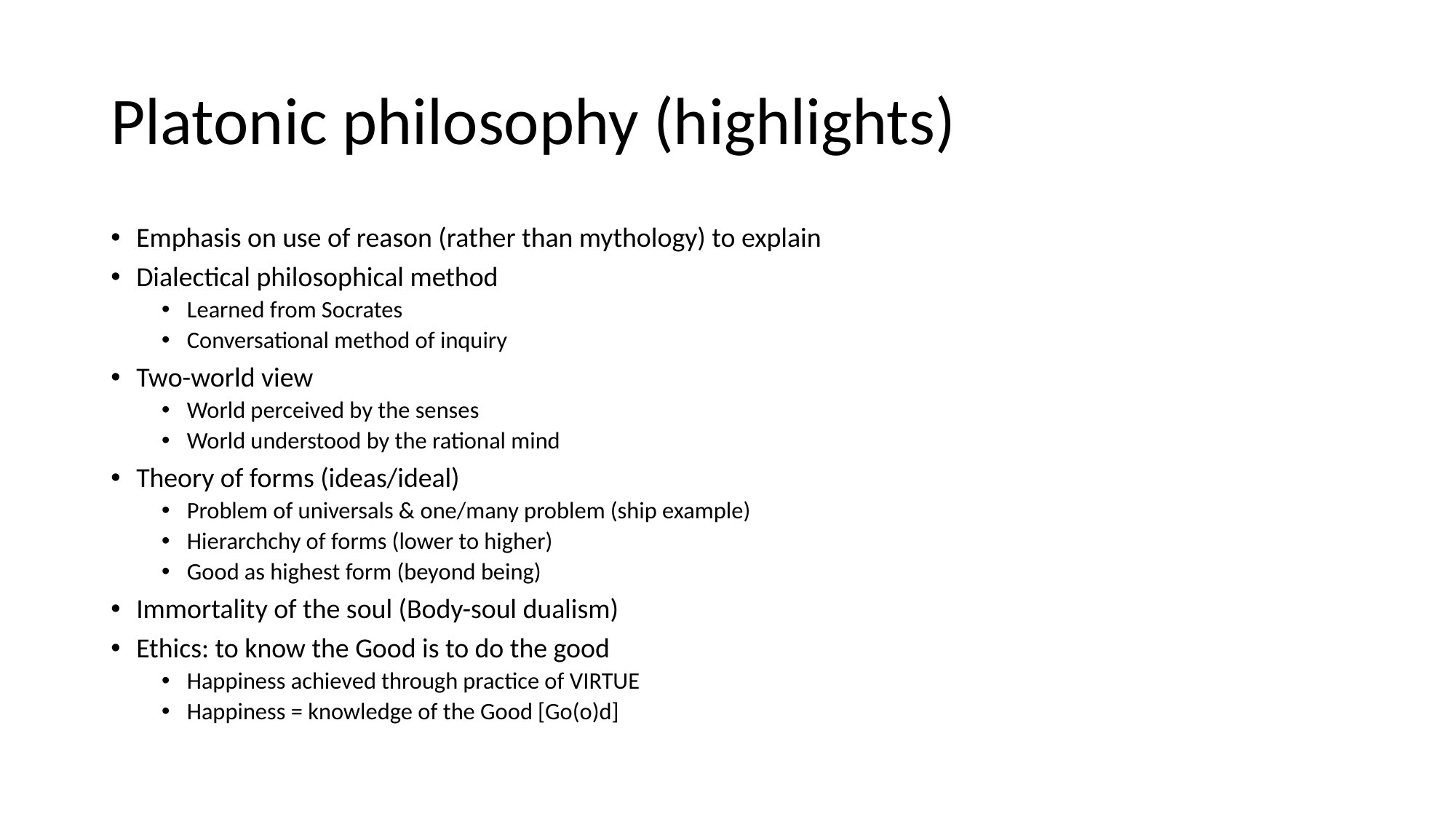

# Platonic philosophy (highlights)
Emphasis on use of reason (rather than mythology) to explain
Dialectical philosophical method
Learned from Socrates
Conversational method of inquiry
Two-world view
World perceived by the senses
World understood by the rational mind
Theory of forms (ideas/ideal)
Problem of universals & one/many problem (ship example)
Hierarchchy of forms (lower to higher)
Good as highest form (beyond being)
Immortality of the soul (Body-soul dualism)
Ethics: to know the Good is to do the good
Happiness achieved through practice of VIRTUE
Happiness = knowledge of the Good [Go(o)d]